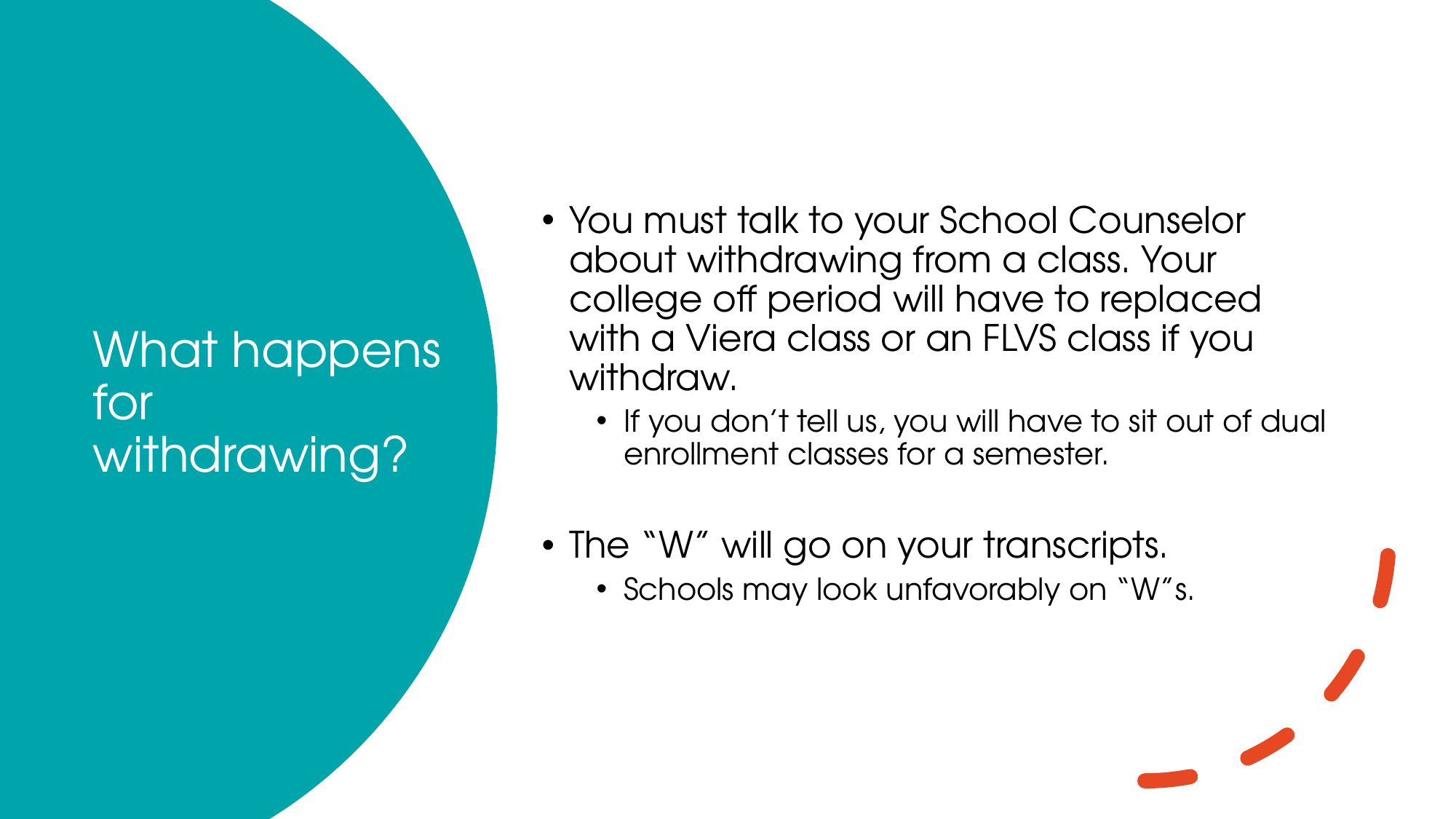

You must talk to your School Counselor about withdrawing from a class. Your college off period will have to replaced with a Viera class or an FLVS class if you withdraw.
If you don’t tell us, you will have to sit out of dual enrollment classes for a semester.

The “W” will go on your transcripts.
Schools may look unfavorably on “W”s.
# What happens for withdrawing?